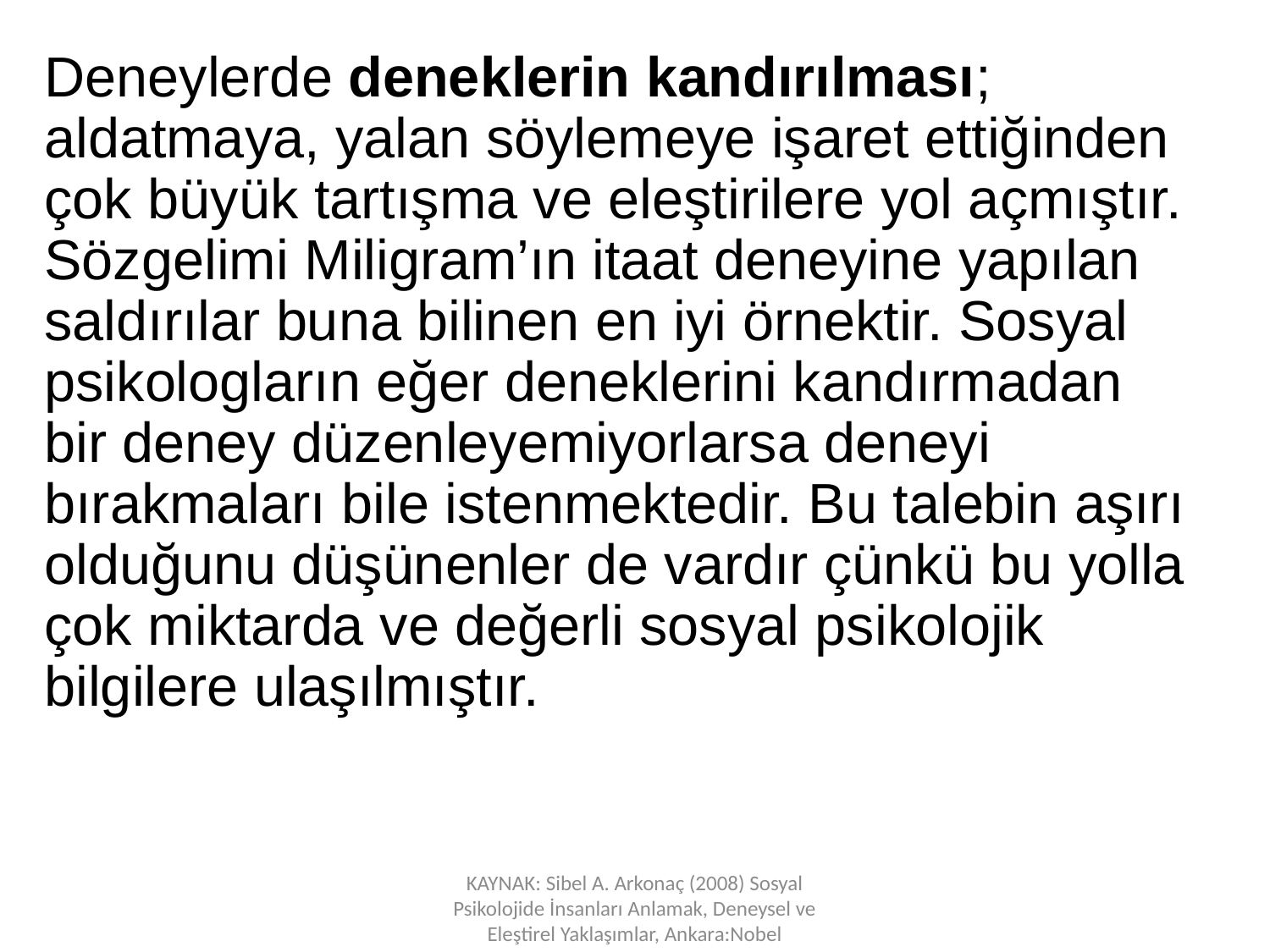

Deneylerde deneklerin kandırılması; aldatmaya, yalan söylemeye işaret ettiğinden çok büyük tartışma ve eleştirilere yol açmıştır. Sözgelimi Miligram’ın itaat deneyine yapılan saldırılar buna bilinen en iyi örnektir. Sosyal psikologların eğer deneklerini kandırmadan bir deney düzenleyemiyorlarsa deneyi bırakmaları bile istenmektedir. Bu talebin aşırı olduğunu düşünenler de vardır çünkü bu yolla çok miktarda ve değerli sosyal psikolojik bilgilere ulaşılmıştır.
KAYNAK: Sibel A. Arkonaç (2008) Sosyal Psikolojide İnsanları Anlamak, Deneysel ve Eleştirel Yaklaşımlar, Ankara:Nobel